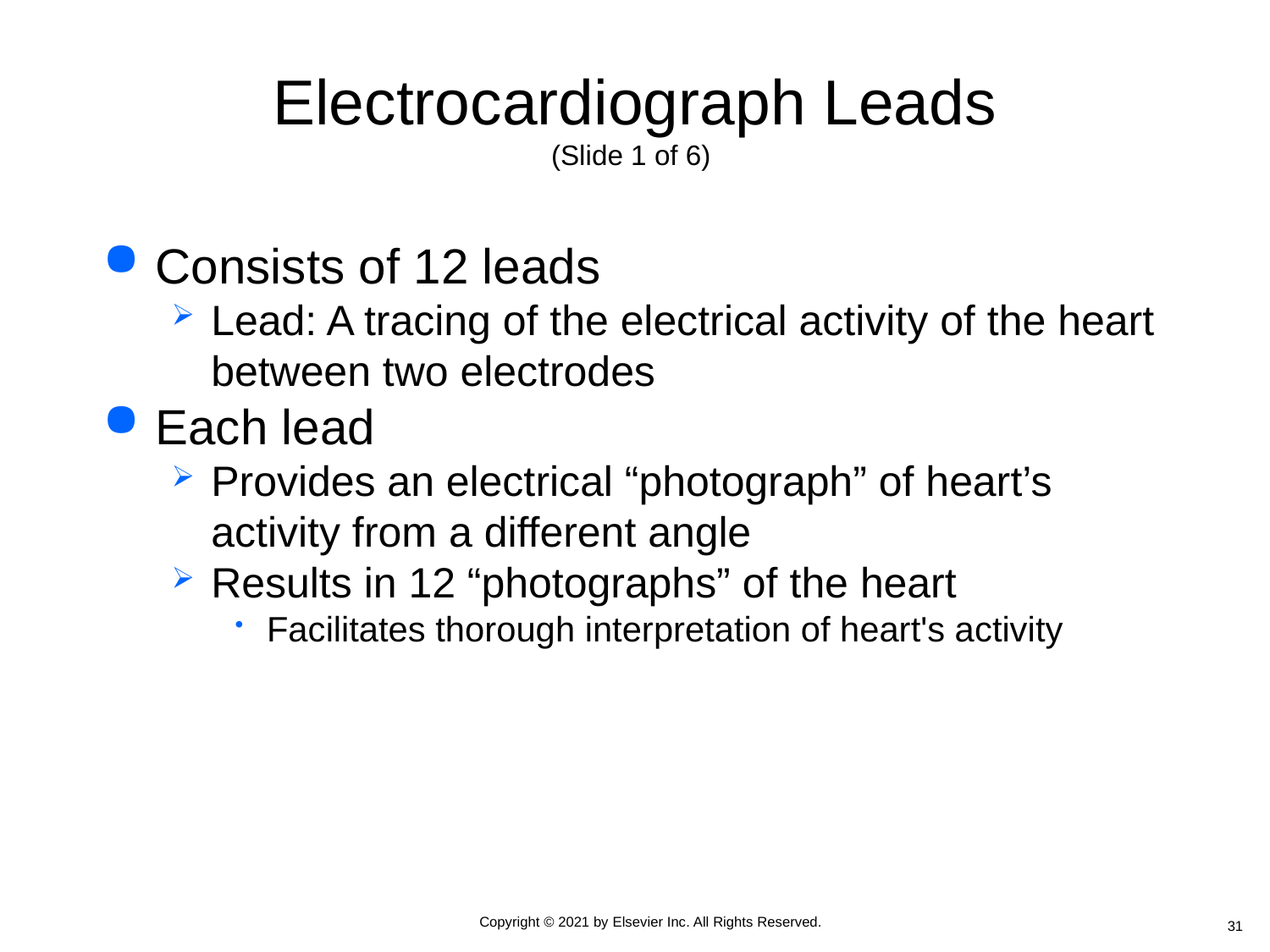

# Electrocardiograph Leads (Slide 1 of 6)
Consists of 12 leads
Lead: A tracing of the electrical activity of the heart between two electrodes
Each lead
Provides an electrical “photograph” of heart’s activity from a different angle
Results in 12 “photographs” of the heart
Facilitates thorough interpretation of heart's activity
31